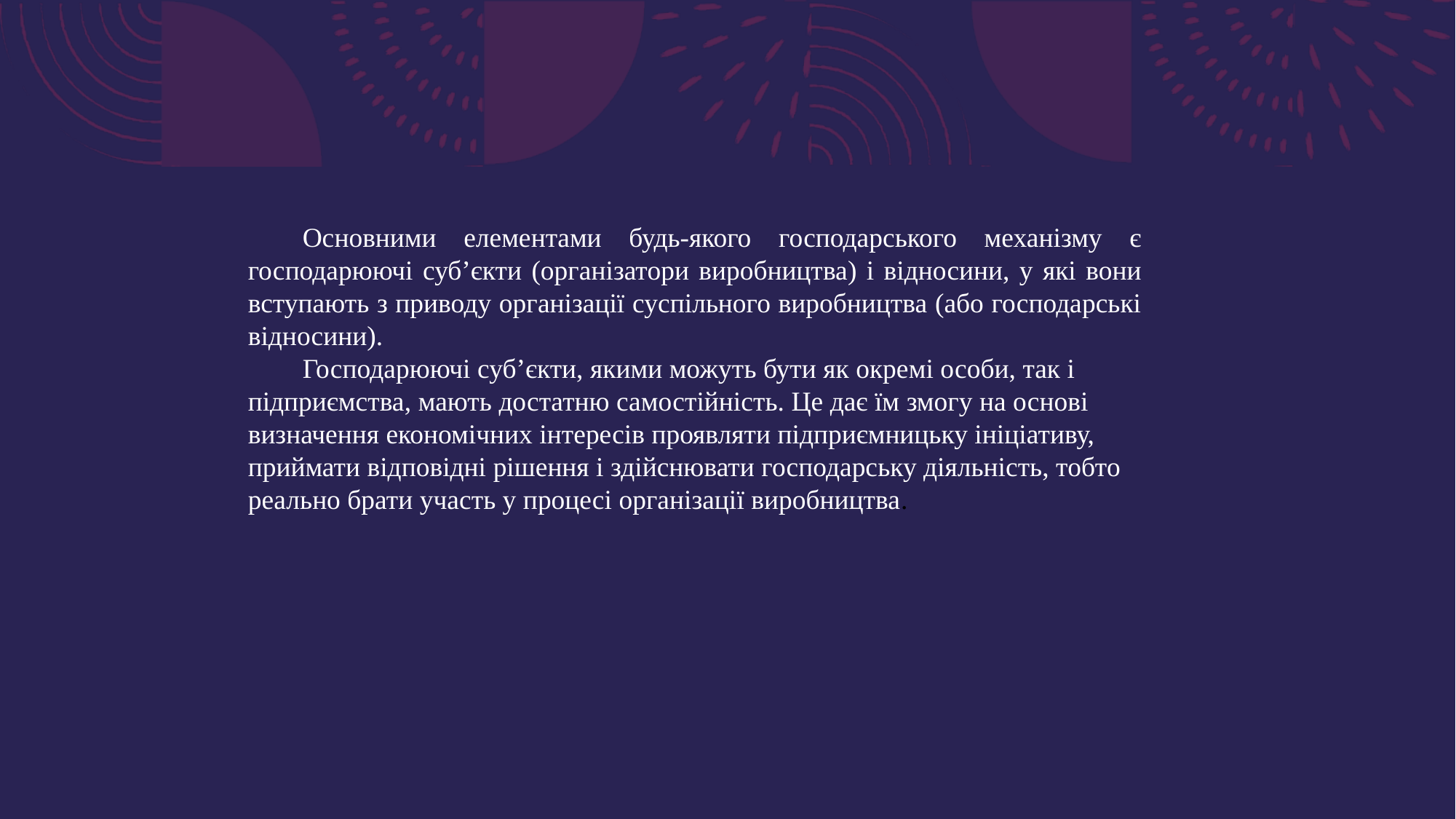

Основними елементами будь-якого господарського механізму є господарюючі суб’єкти (організатори виробництва) і відносини, у які вони вступають з приводу організації суспільного виробництва (або господарські відносини).
Господарюючі суб’єкти, якими можуть бути як окремі особи, так і підприємства, мають достатню самостійність. Це дає їм змогу на основі визначення економічних інтересів проявляти підприємницьку ініціативу, приймати відповідні рішення і здійснювати господарську діяльність, тобто реально брати участь у процесі організації виробництва.